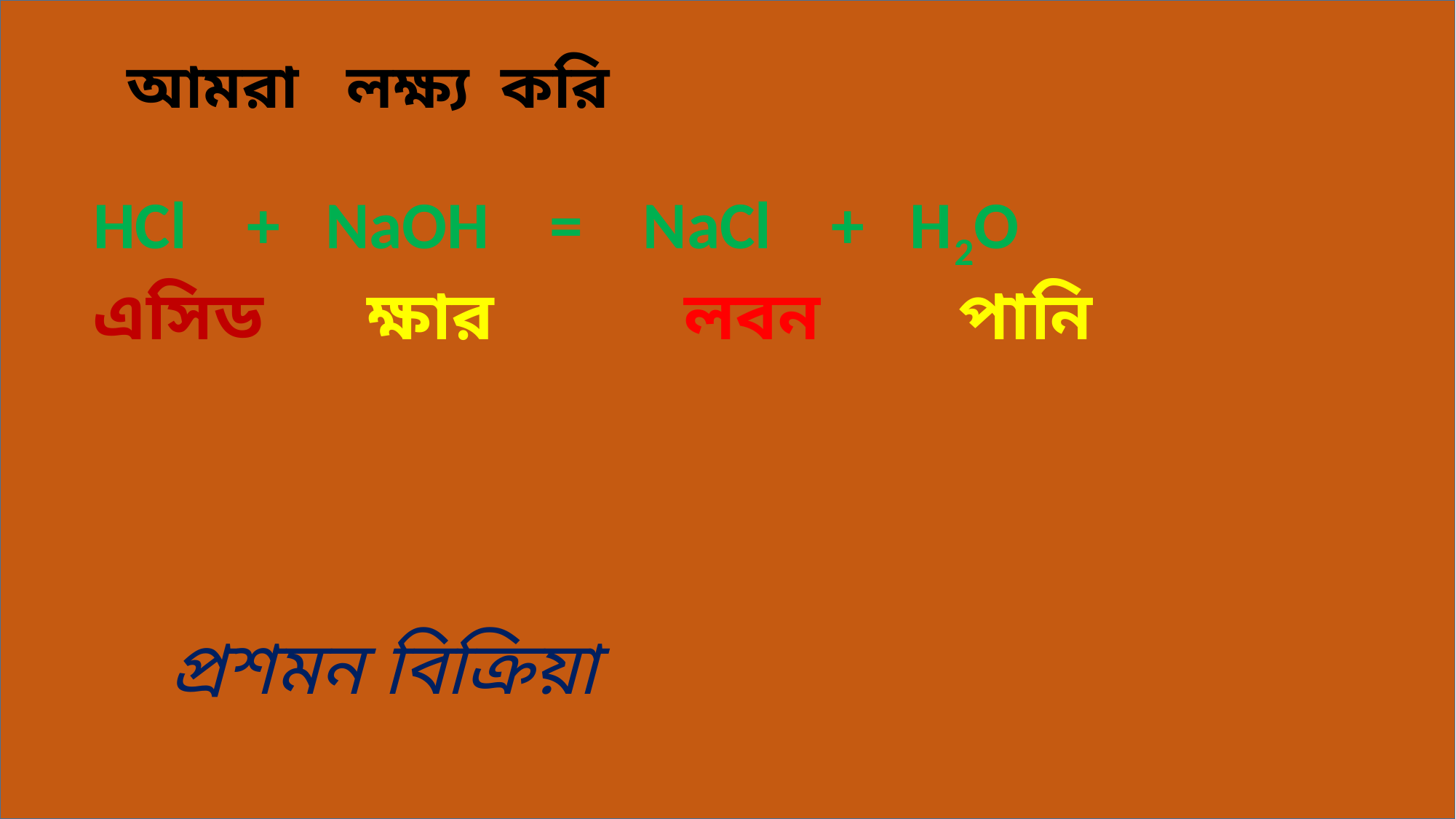

আমরা   লক্ষ্য  করি
HCl    +   NaOH    =    NaCl    +   H2O
এসিড      ক্ষার           লবন        পানি
প্রশমন বিক্রিয়া